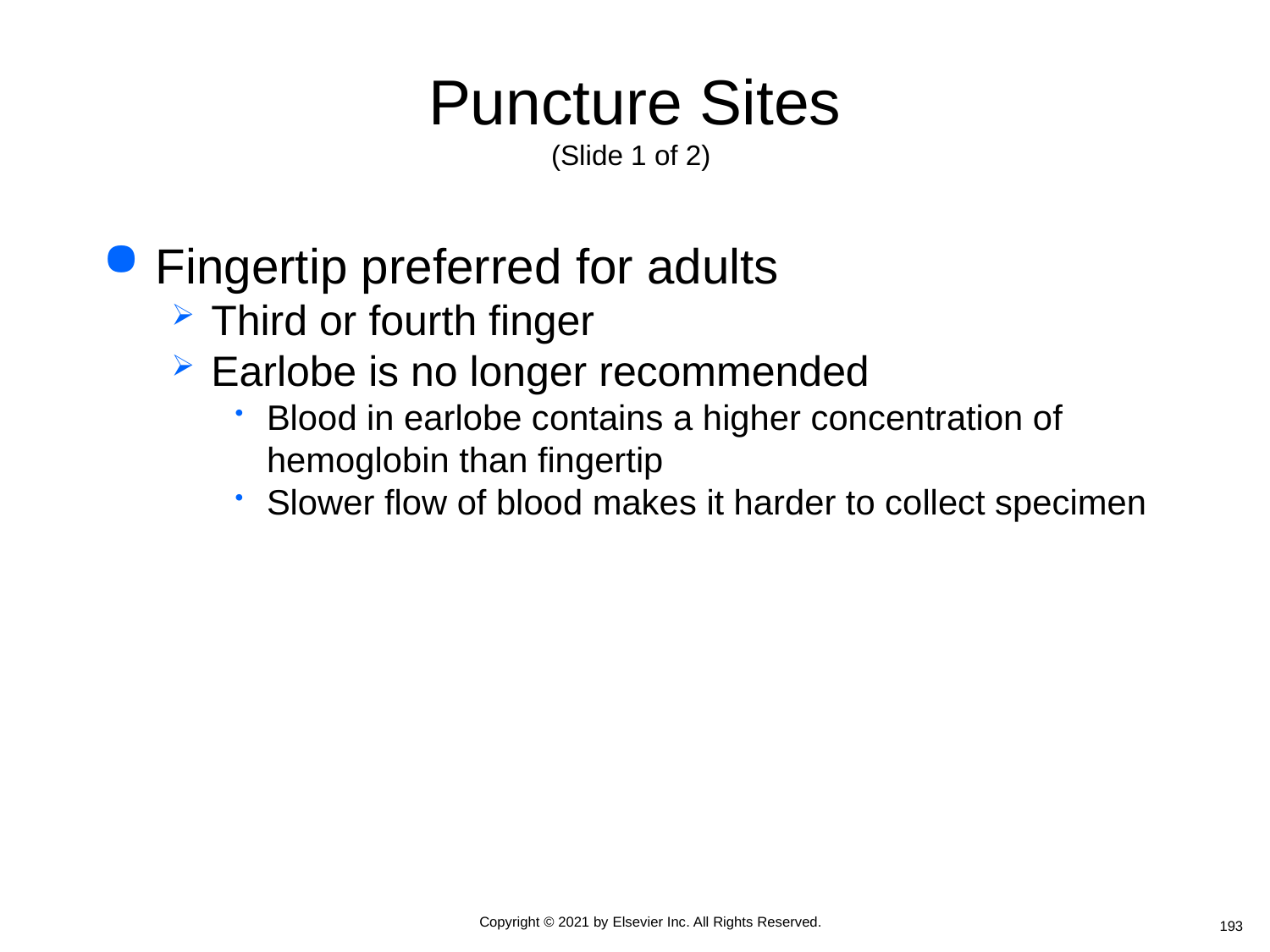

# Puncture Sites (Slide 1 of 2)
Fingertip preferred for adults
Third or fourth finger
Earlobe is no longer recommended
Blood in earlobe contains a higher concentration of hemoglobin than fingertip
Slower flow of blood makes it harder to collect specimen

193